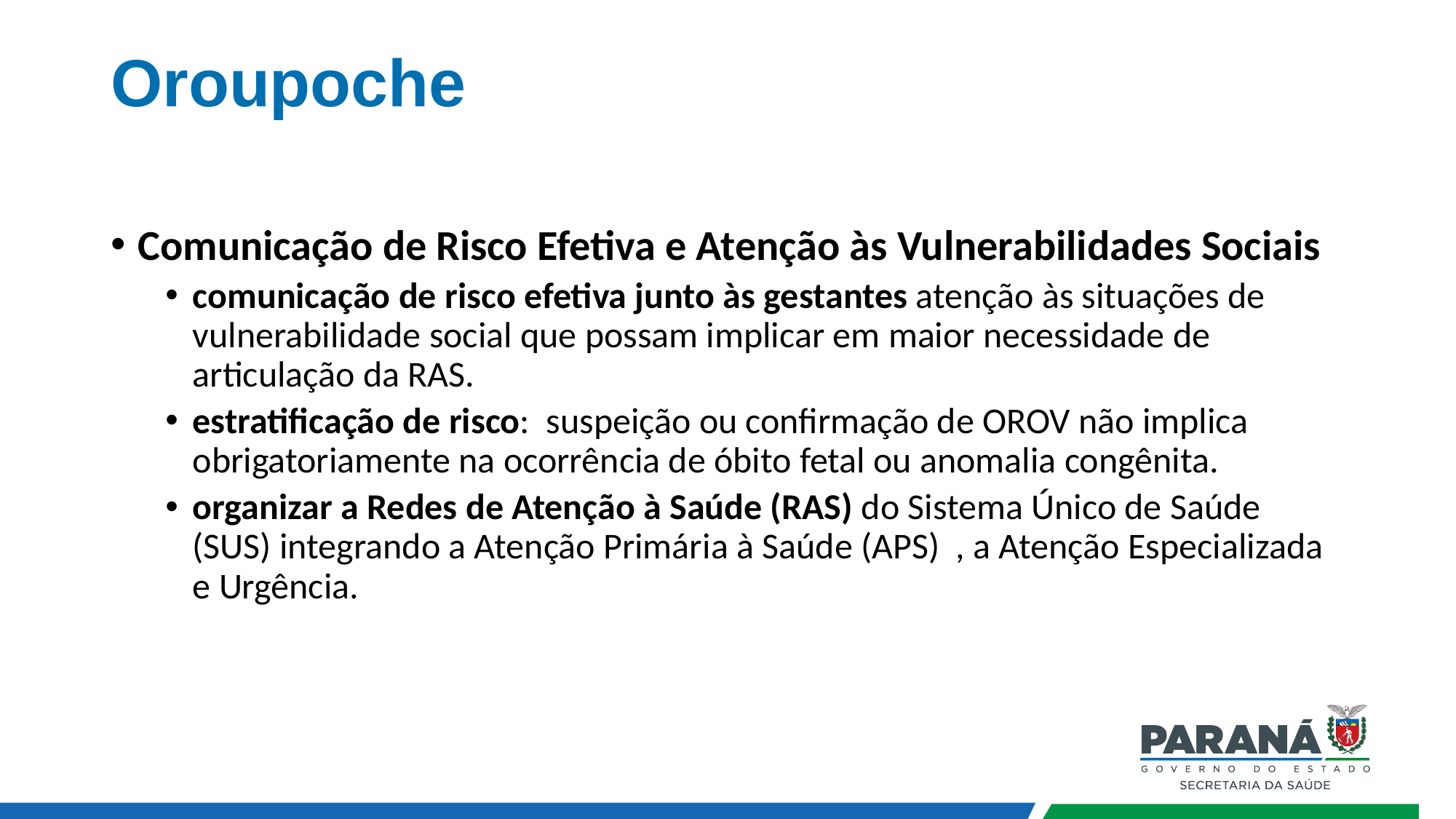

# Oroupoche
Comunicação de Risco Efetiva e Atenção às Vulnerabilidades Sociais
comunicação de risco efetiva junto às gestantes atenção às situações de vulnerabilidade social que possam implicar em maior necessidade de articulação da RAS.
estratificação de risco:  suspeição ou confirmação de OROV não implica obrigatoriamente na ocorrência de óbito fetal ou anomalia congênita.
organizar a Redes de Atenção à Saúde (RAS) do Sistema Único de Saúde (SUS) integrando a Atenção Primária à Saúde (APS)  , a Atenção Especializada e Urgência.